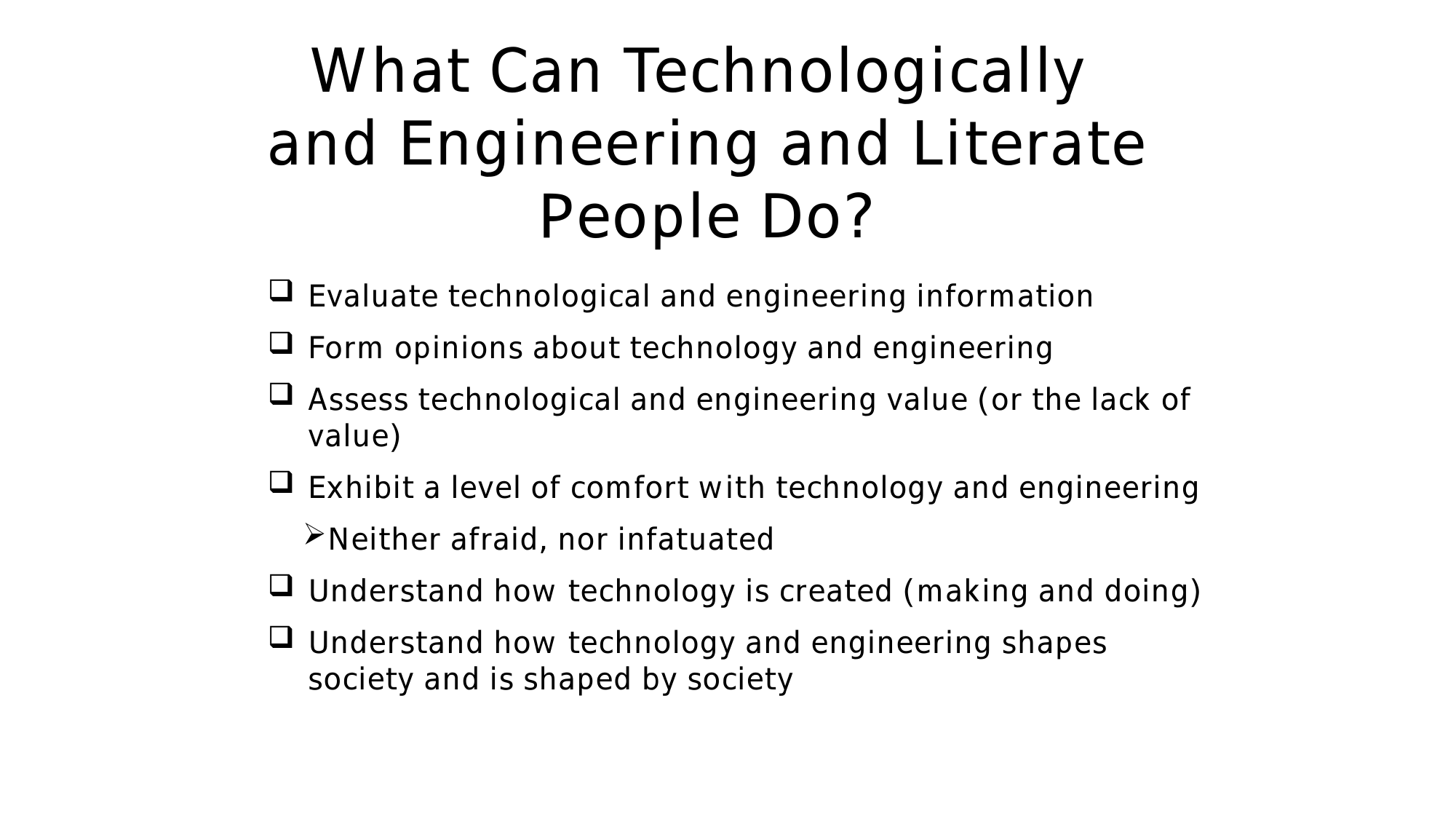

What Can Technologically
and Engineering and Literate People Do?
Evaluate technological and engineering information
Form opinions about technology and engineering
Assess technological and engineering value (or the lack of value)
Exhibit a level of comfort with technology and engineering
Neither afraid, nor infatuated
Understand how technology is created (making and doing)
Understand how technology and engineering shapes society and is shaped by society